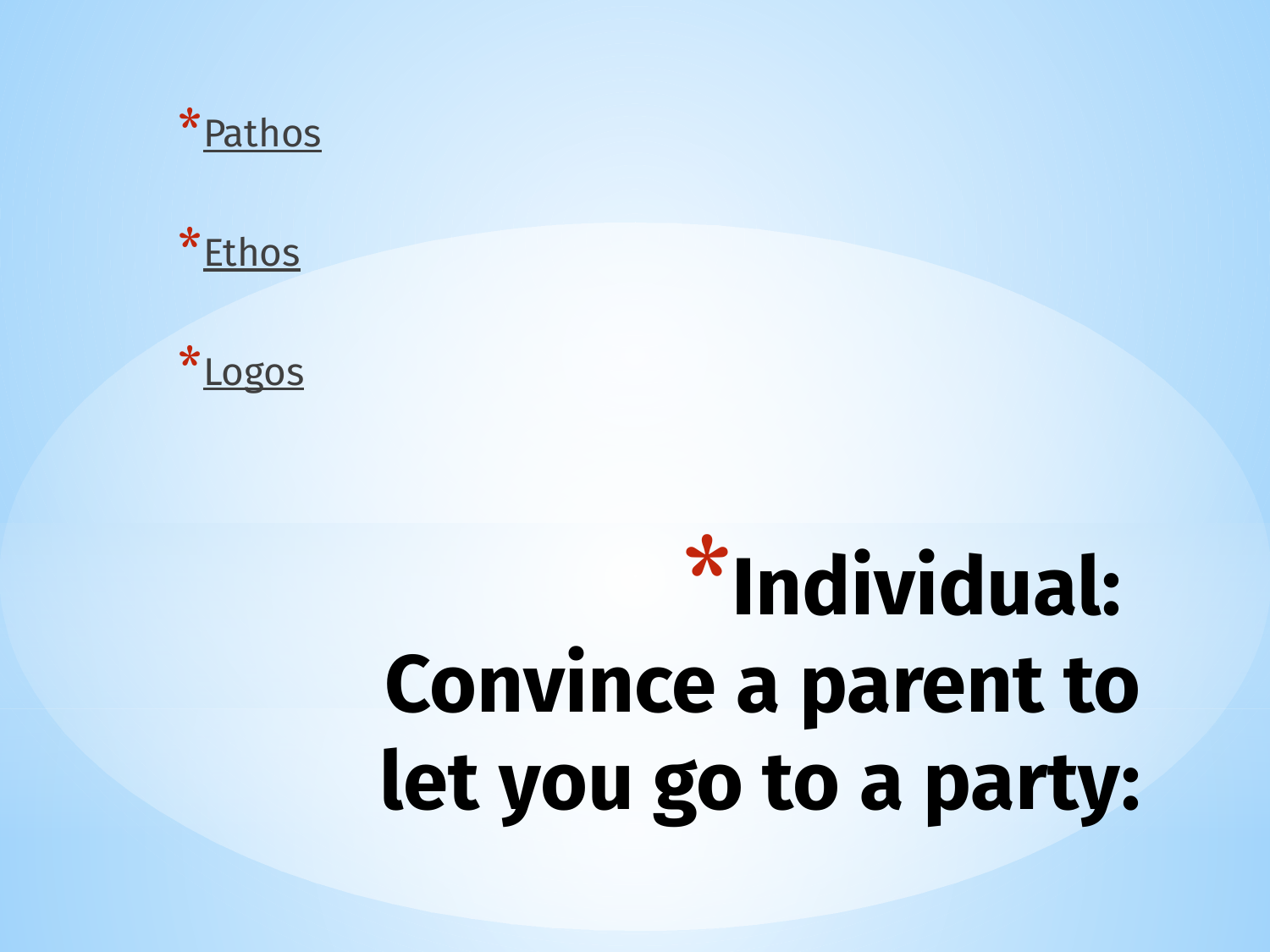

Pathos

Ethos

Logos
# Individual: Convince a parent to let you go to a party: